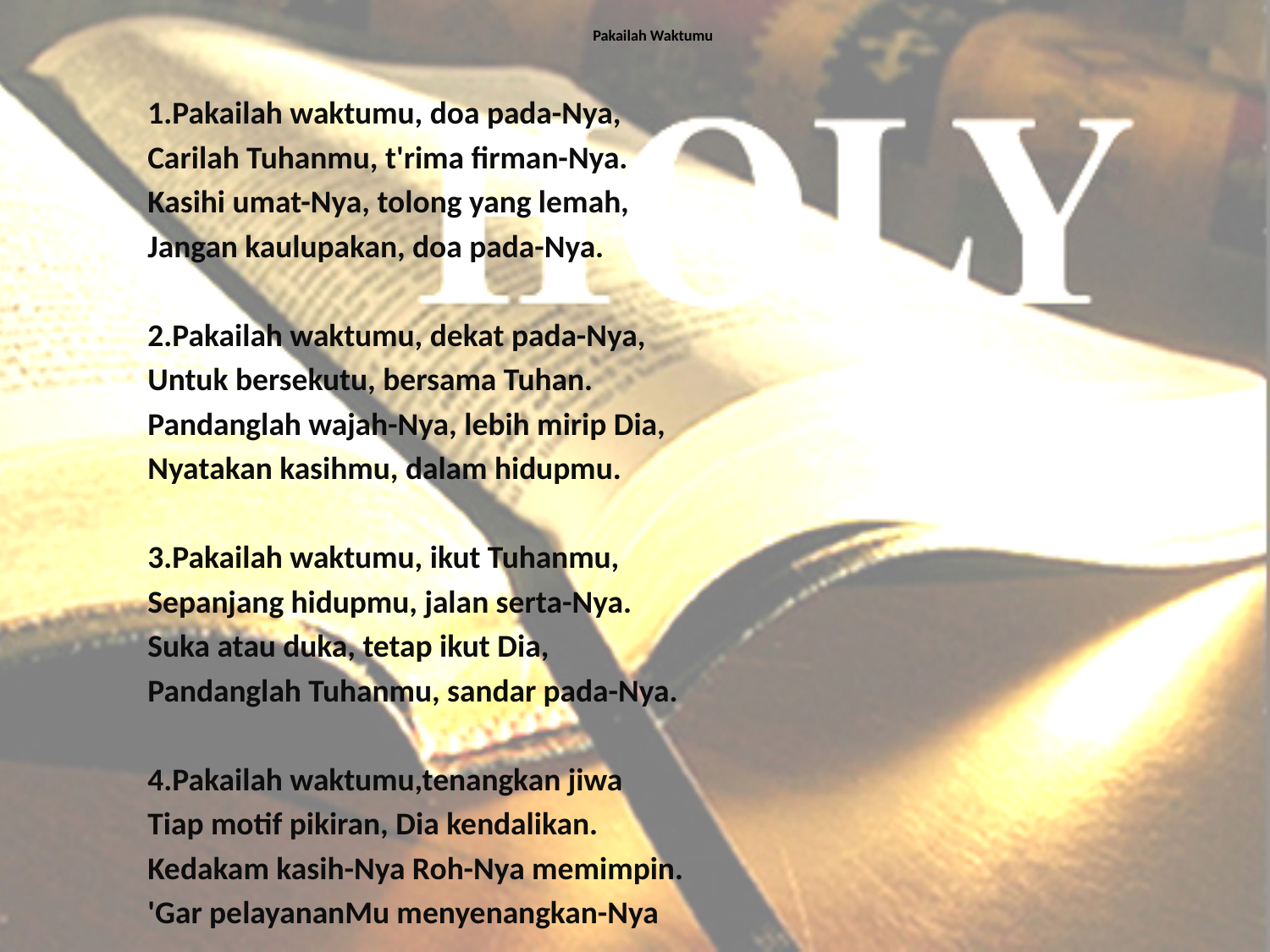

# Pakailah Waktumu
1.Pakailah waktumu, doa pada-Nya,
Carilah Tuhanmu, t'rima firman-Nya.
Kasihi umat-Nya, tolong yang lemah,
Jangan kaulupakan, doa pada-Nya.

2.Pakailah waktumu, dekat pada-Nya,
Untuk bersekutu, bersama Tuhan.
Pandanglah wajah-Nya, lebih mirip Dia,
Nyatakan kasihmu, dalam hidupmu.

3.Pakailah waktumu, ikut Tuhanmu,
Sepanjang hidupmu, jalan serta-Nya.
Suka atau duka, tetap ikut Dia,
Pandanglah Tuhanmu, sandar pada-Nya.

4.Pakailah waktumu,tenangkan jiwa
Tiap motif pikiran, Dia kendalikan.
Kedakam kasih-Nya Roh-Nya memimpin.
'Gar pelayananMu menyenangkan-Nya